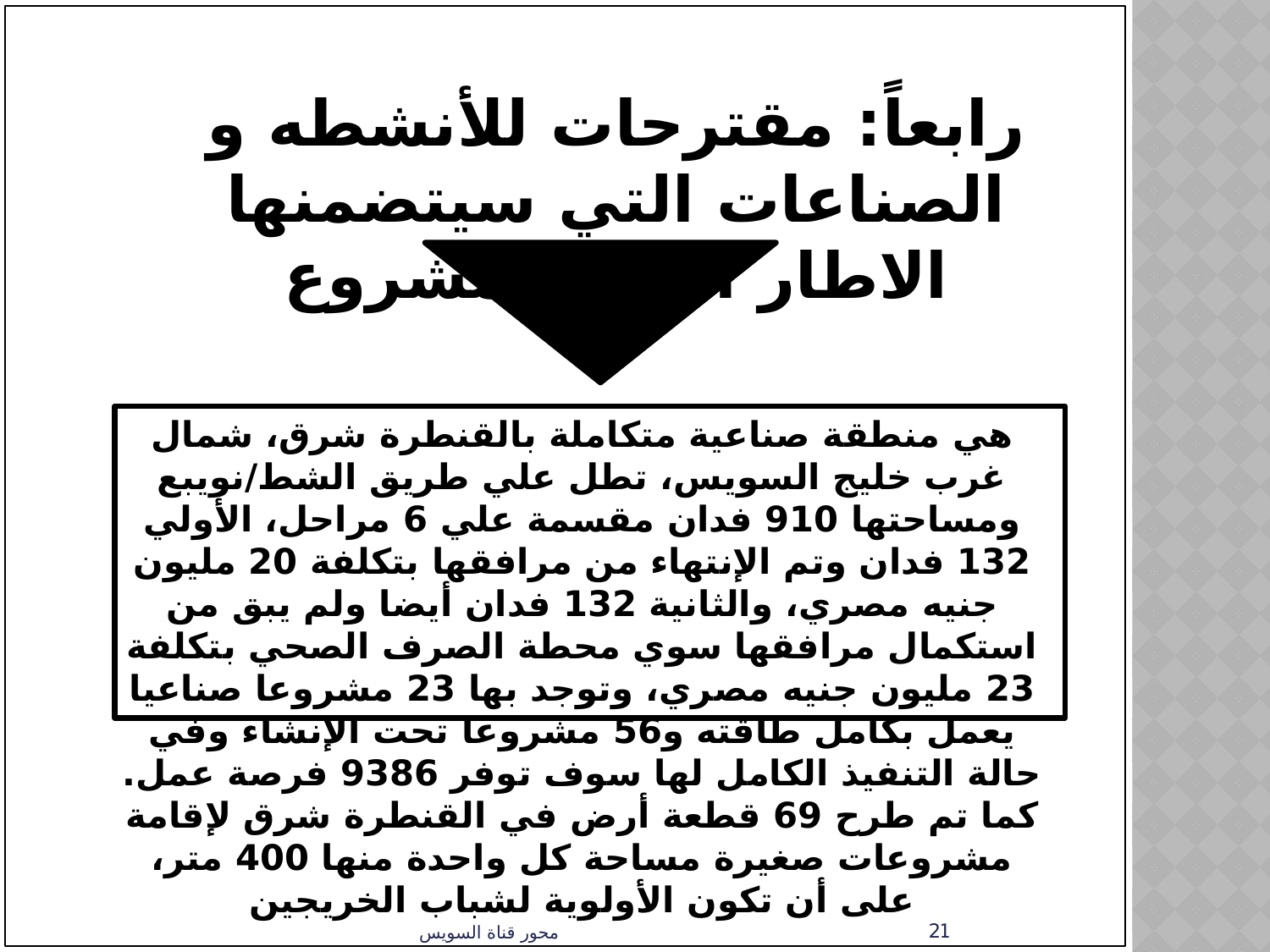

رابعاً: مقترحات للأنشطه و الصناعات التي سيتضمنها الاطار العام للمشروع

هي منطقة صناعية متكاملة بالقنطرة شرق، شمال غرب خليج السويس، تطل علي طريق الشط/نويبع ومساحتها 910 فدان مقسمة علي 6 مراحل، الأولي 132 فدان وتم الإنتهاء من مرافقها بتكلفة 20 مليون جنيه مصري، والثانية 132 فدان أيضا ولم يبق من استكمال مرافقها سوي محطة الصرف الصحي بتكلفة 23 مليون جنيه مصري، وتوجد بها 23 مشروعا صناعيا يعمل بكامل طاقته و56 مشروعا تحت الإنشاء وفي حالة التنفيذ الكامل لها سوف توفر 9386 فرصة عمل. كما تم طرح 69 قطعة أرض في القنطرة شرق لإقامة مشروعات صغيرة مساحة كل واحدة منها 400 متر، على أن تكون الأولوية لشباب الخريجين
21
محور قناة السويس